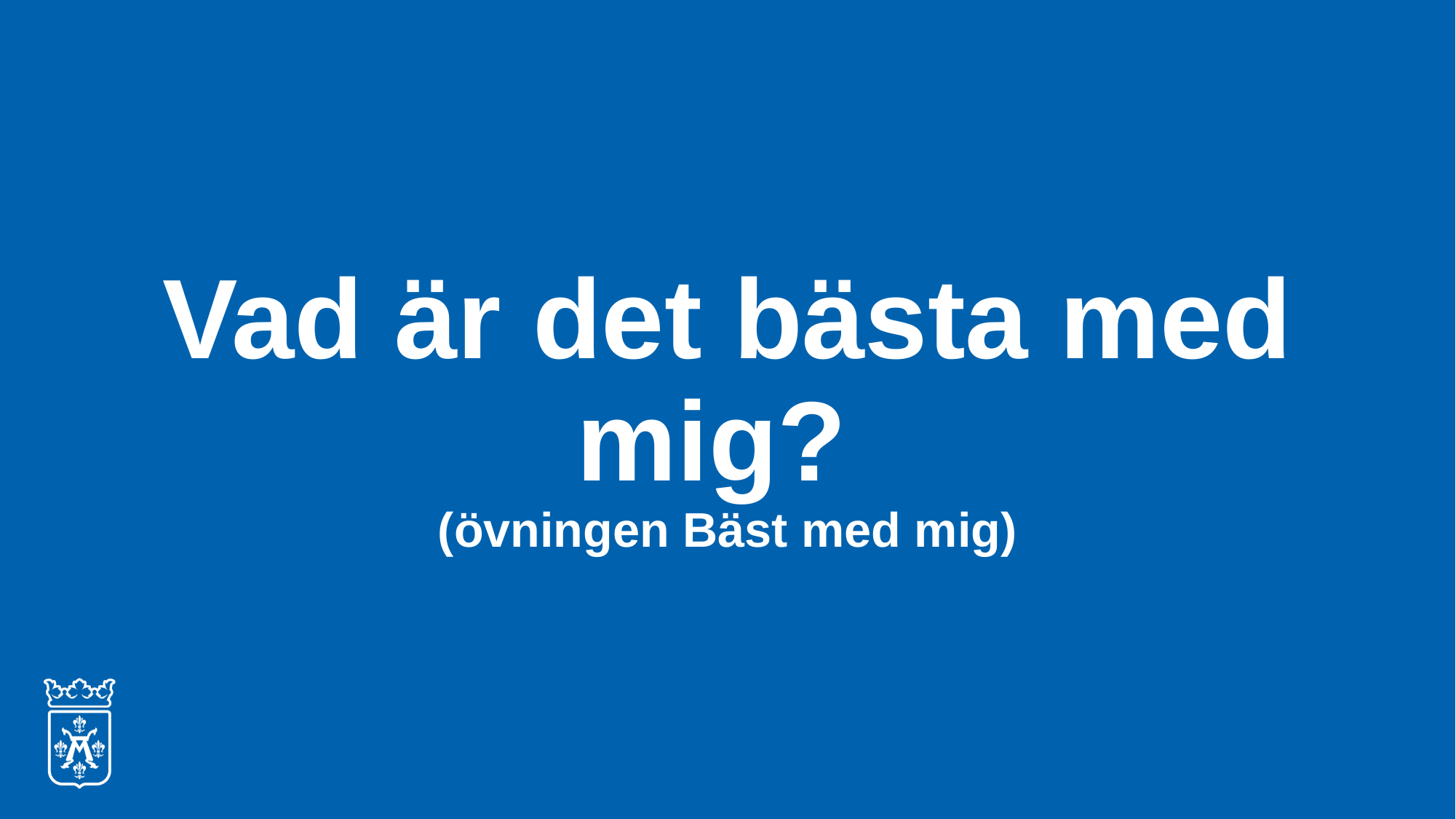

# Vad är det bästa med mig? (övningen Bäst med mig)